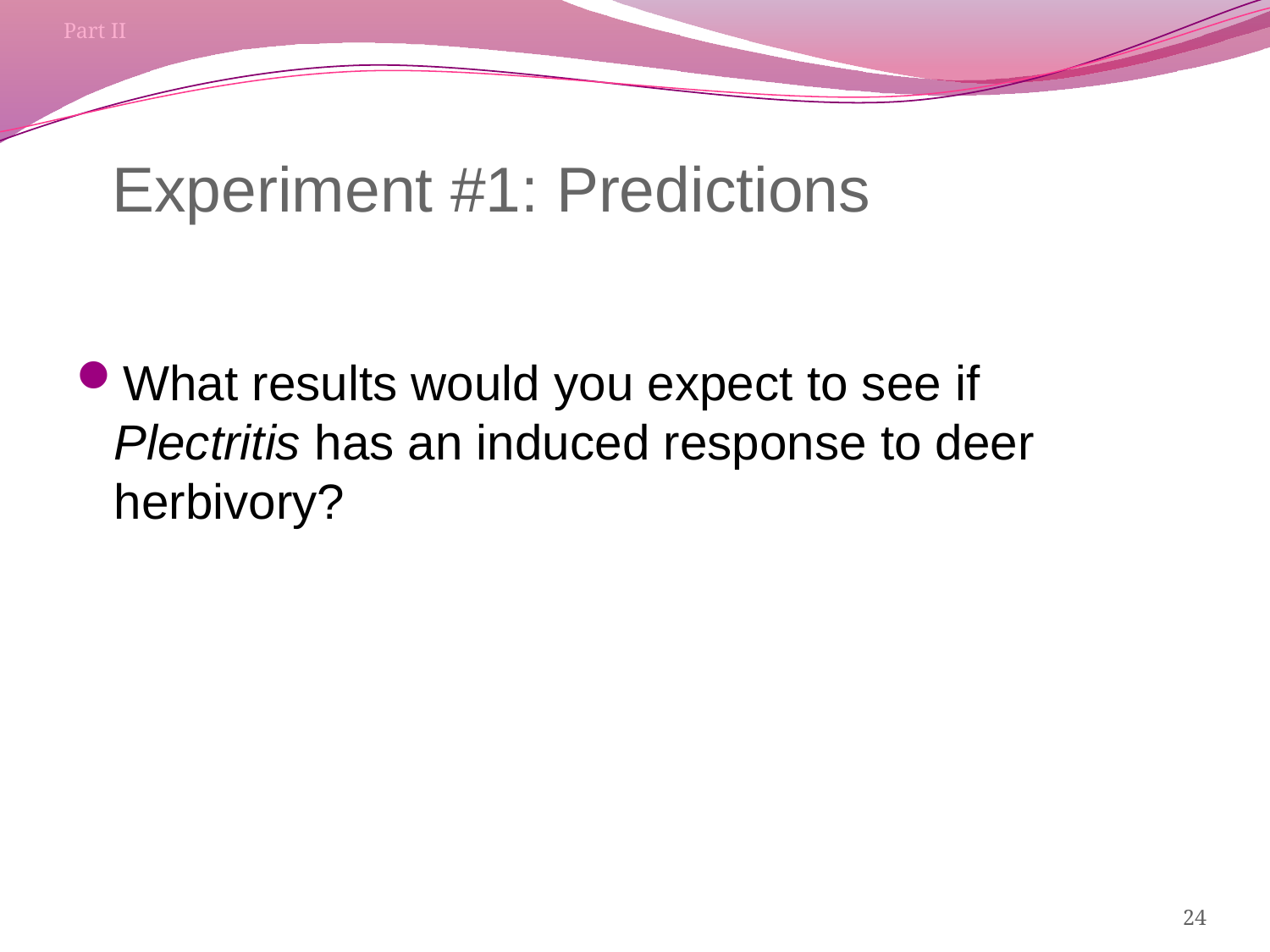

Part II
# Experiment #1: Predictions

What results would you expect to see if Plectritis has an induced response to deer herbivory?

24